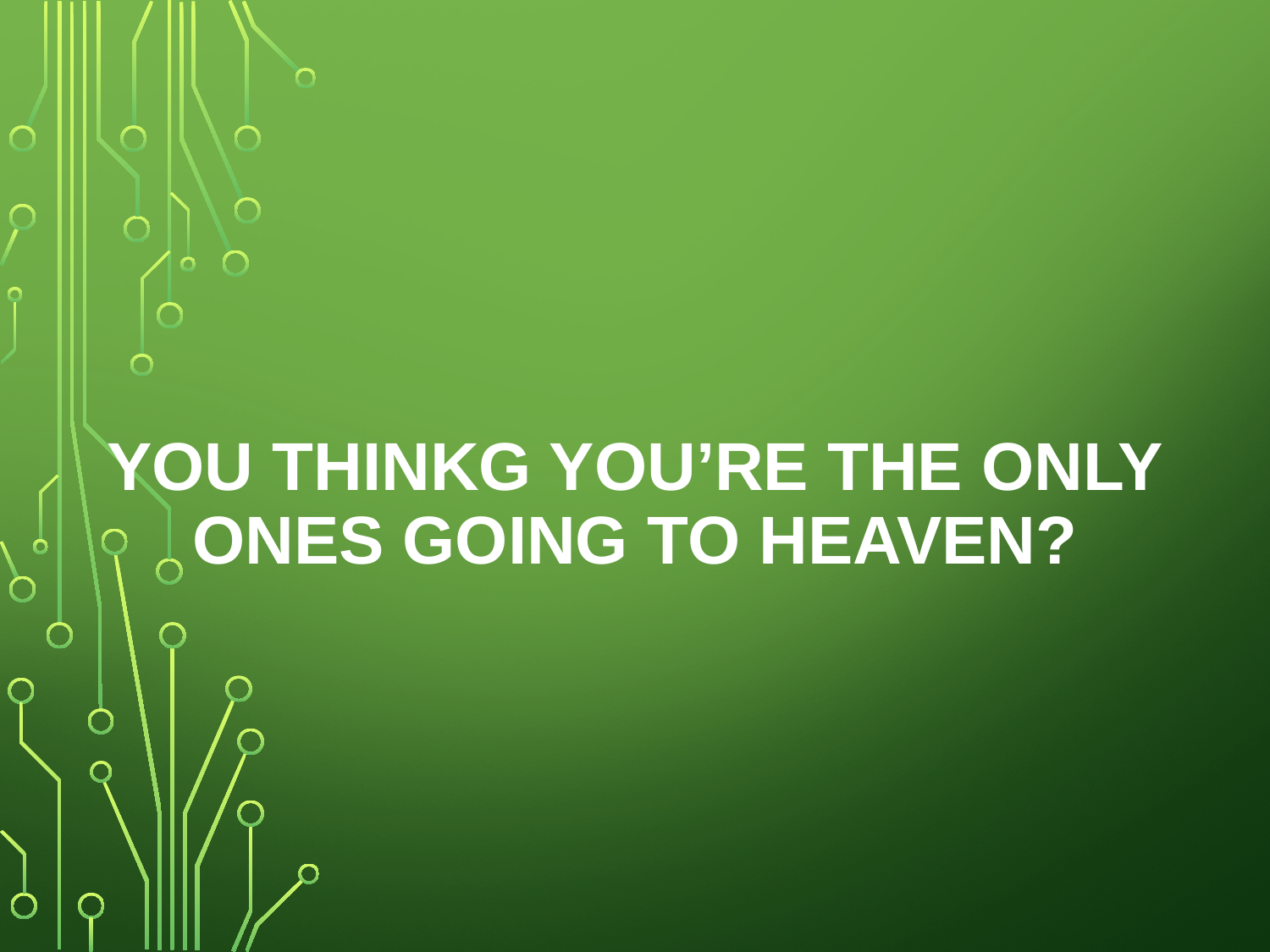

# YOU THINKG YOU’RE the only ones going to heaven?